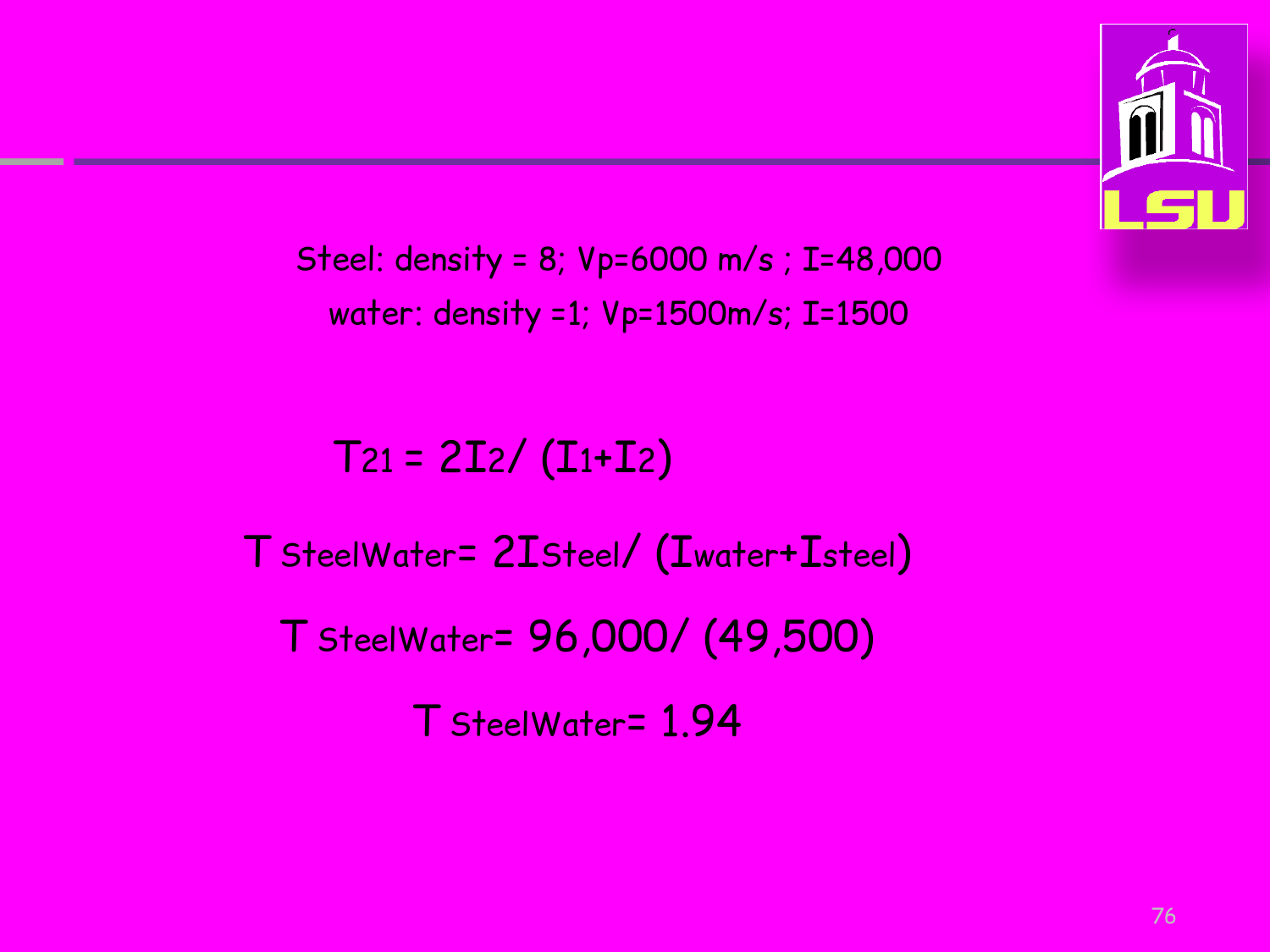

Steel: density = 8; Vp=6000 m/s ; I=48,000
water: density =1; Vp=1500m/s; I=1500
T21 = 2I2/ (I1+I2)
T SteelWater= 2ISteel/ (Iwater+Isteel)
T SteelWater= 96,000/ (49,500)
T SteelWater= 1.94